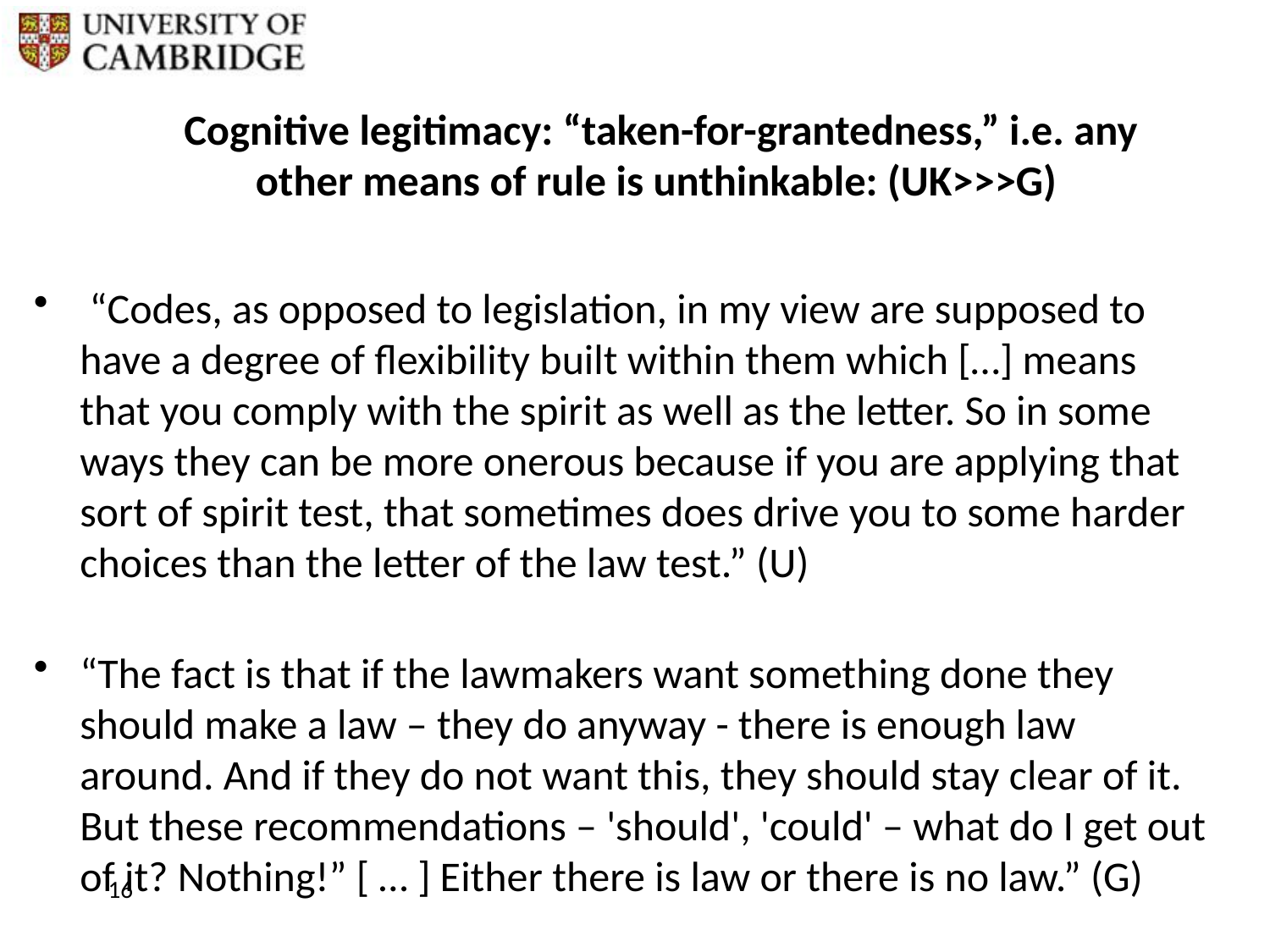

# Cognitive legitimacy: “taken-for-grantedness,” i.e. any other means of rule is unthinkable: (UK>>>G)
 “Codes, as opposed to legislation, in my view are supposed to have a degree of flexibility built within them which […] means that you comply with the spirit as well as the letter. So in some ways they can be more onerous because if you are applying that sort of spirit test, that sometimes does drive you to some harder choices than the letter of the law test.” (U)

“The fact is that if the lawmakers want something done they should make a law – they do anyway - there is enough law around. And if they do not want this, they should stay clear of it. But these recommendations – 'should', 'could' – what do I get out of it? Nothing!” [ … ] Either there is law or there is no law.” (G)
16